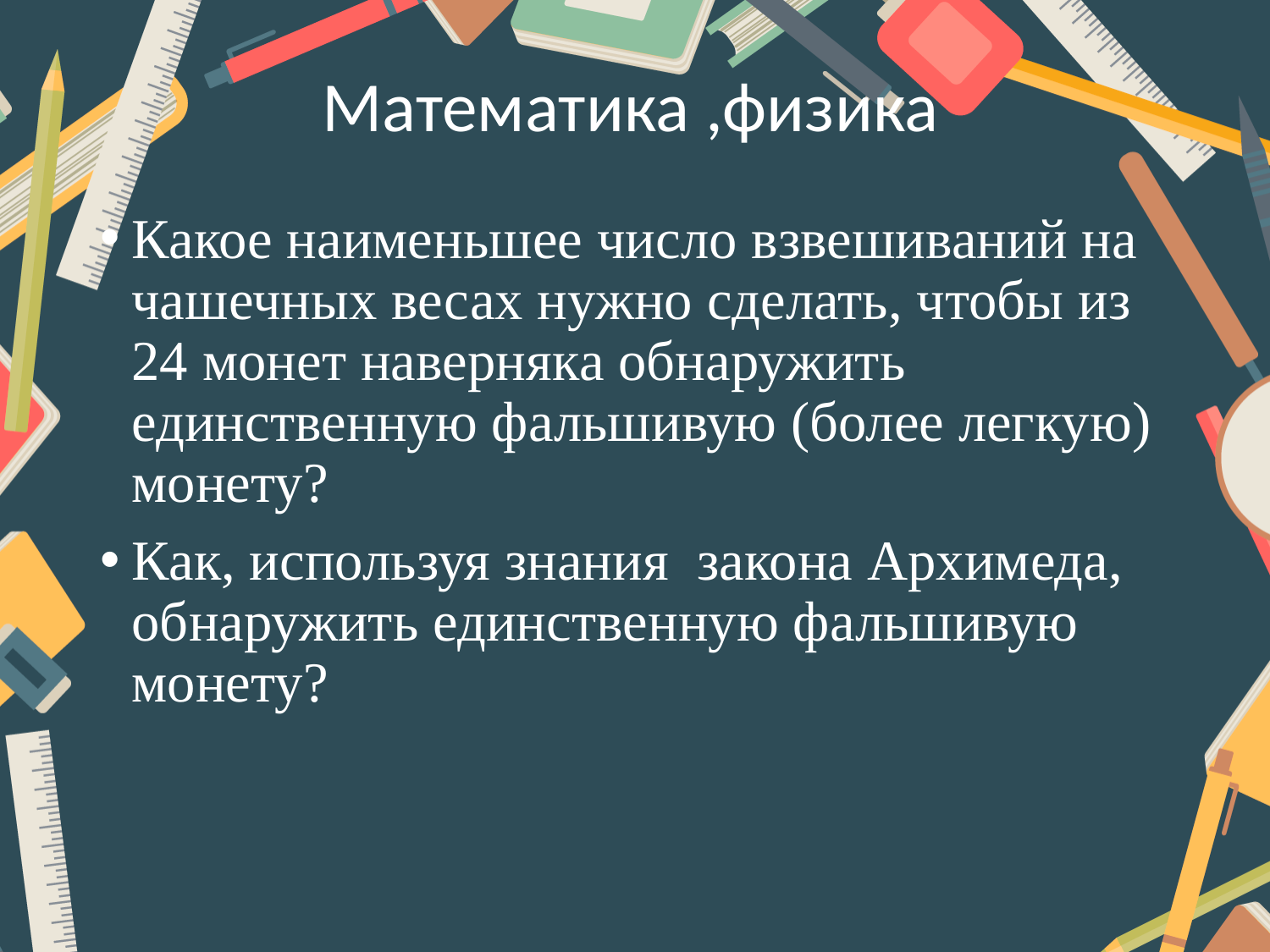

# Математика ,физика
Какое наименьшее число взвешиваний на чашечных весах нужно сделать, чтобы из 24 монет наверняка обнаружить единственную фальшивую (более легкую) монету?
Как, используя знания  закона Архимеда, обнаружить единственную фальшивую монету?